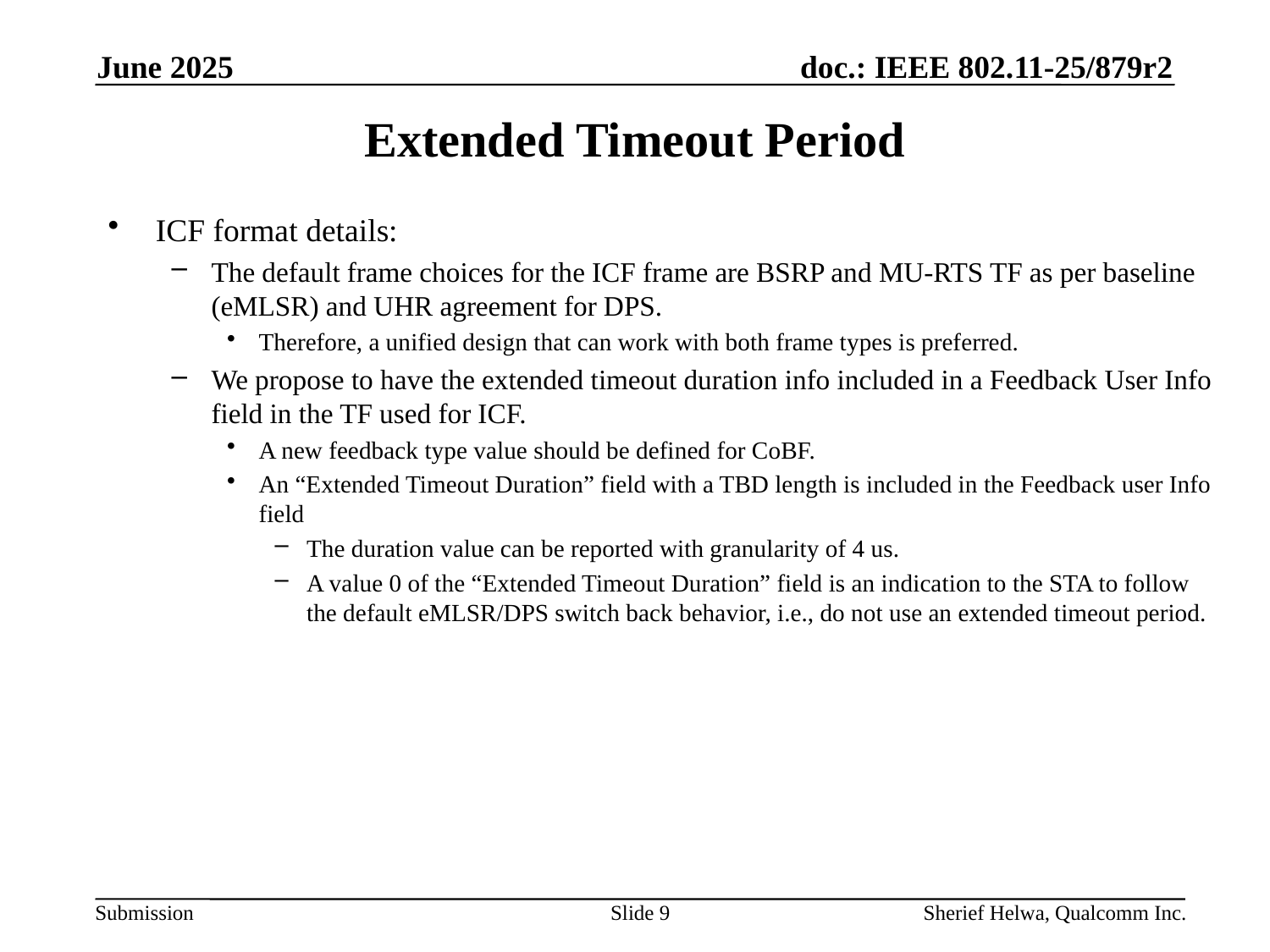

June 2025
# Extended Timeout Period
ICF format details:
The default frame choices for the ICF frame are BSRP and MU-RTS TF as per baseline (eMLSR) and UHR agreement for DPS.
Therefore, a unified design that can work with both frame types is preferred.
We propose to have the extended timeout duration info included in a Feedback User Info field in the TF used for ICF.
A new feedback type value should be defined for CoBF.
An “Extended Timeout Duration” field with a TBD length is included in the Feedback user Info field
The duration value can be reported with granularity of 4 us.
A value 0 of the “Extended Timeout Duration” field is an indication to the STA to follow the default eMLSR/DPS switch back behavior, i.e., do not use an extended timeout period.

Slide 9
Sherief Helwa, Qualcomm Inc.